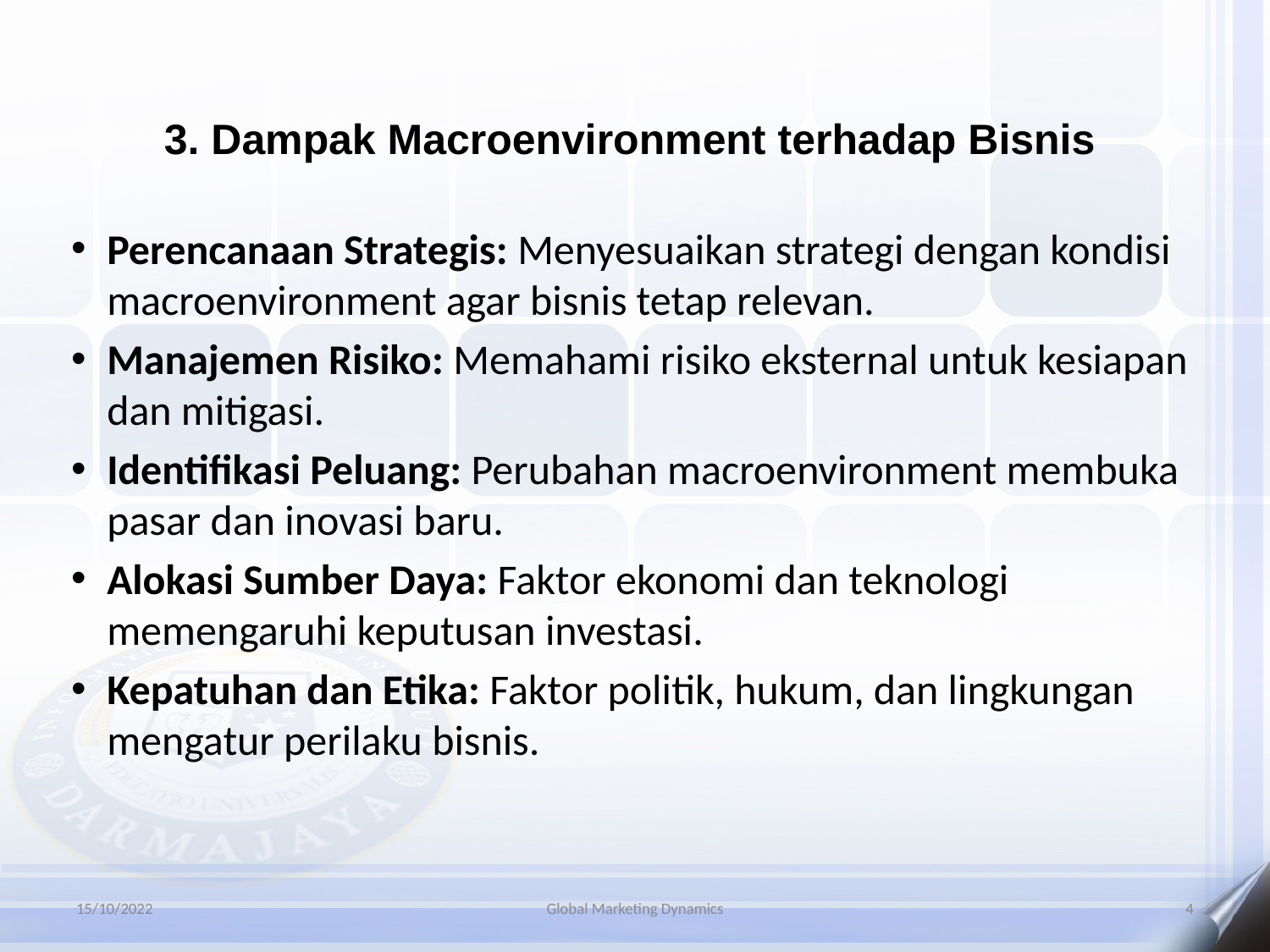

3. Dampak Macroenvironment terhadap Bisnis
Perencanaan Strategis: Menyesuaikan strategi dengan kondisi macroenvironment agar bisnis tetap relevan.
Manajemen Risiko: Memahami risiko eksternal untuk kesiapan dan mitigasi.
Identifikasi Peluang: Perubahan macroenvironment membuka pasar dan inovasi baru.
Alokasi Sumber Daya: Faktor ekonomi dan teknologi memengaruhi keputusan investasi.
Kepatuhan dan Etika: Faktor politik, hukum, dan lingkungan mengatur perilaku bisnis.
15/10/2022
Global Marketing Dynamics
4